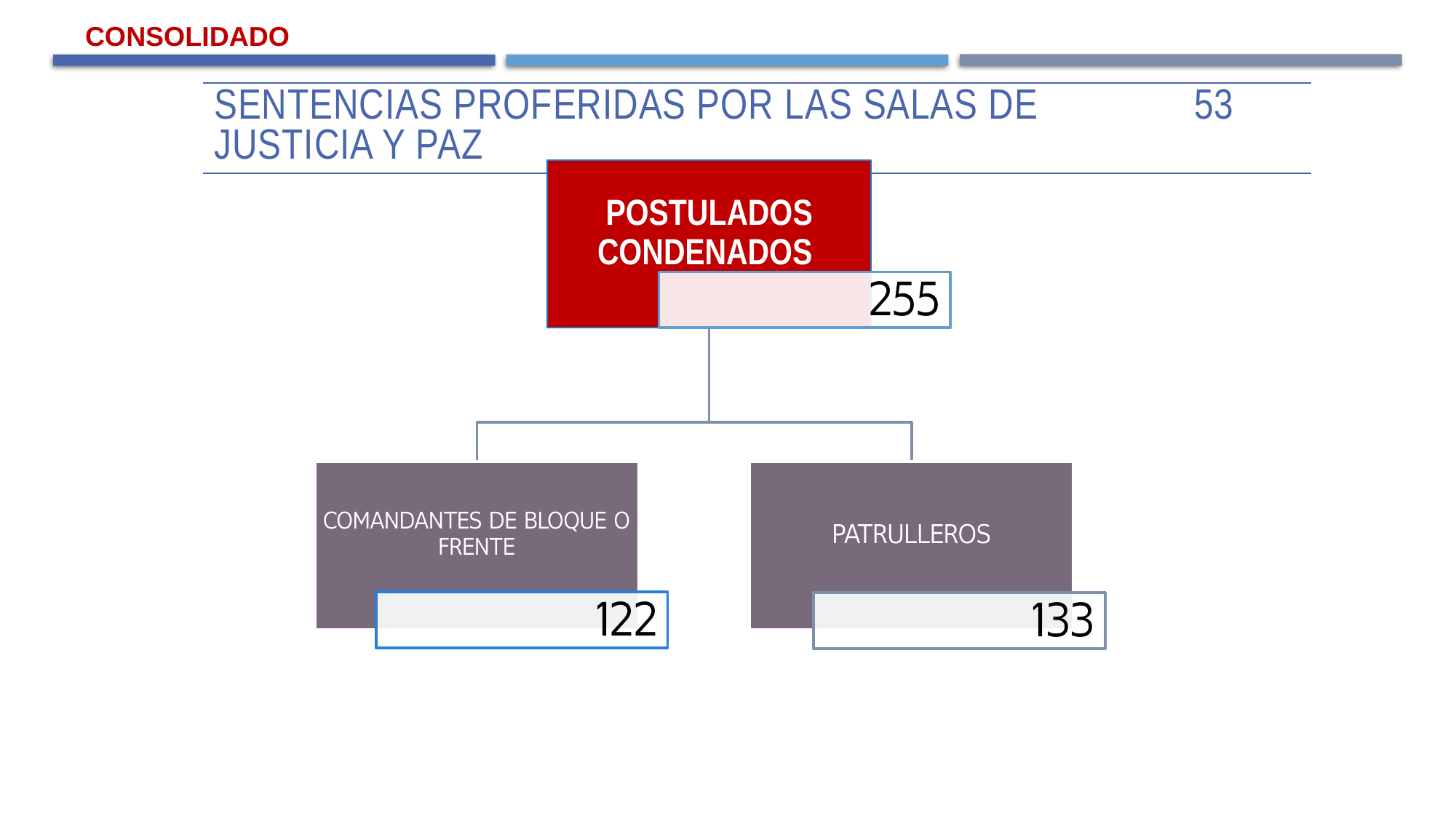

CONSOLIDADO
| Sentencias proferidas por las Salas de Justicia y Paz | 53 |
| --- | --- |
POSTULADOS CONDENADOS
255
COMANDANTES DE BLOQUE O FRENTE
122
PATRULLEROS
133